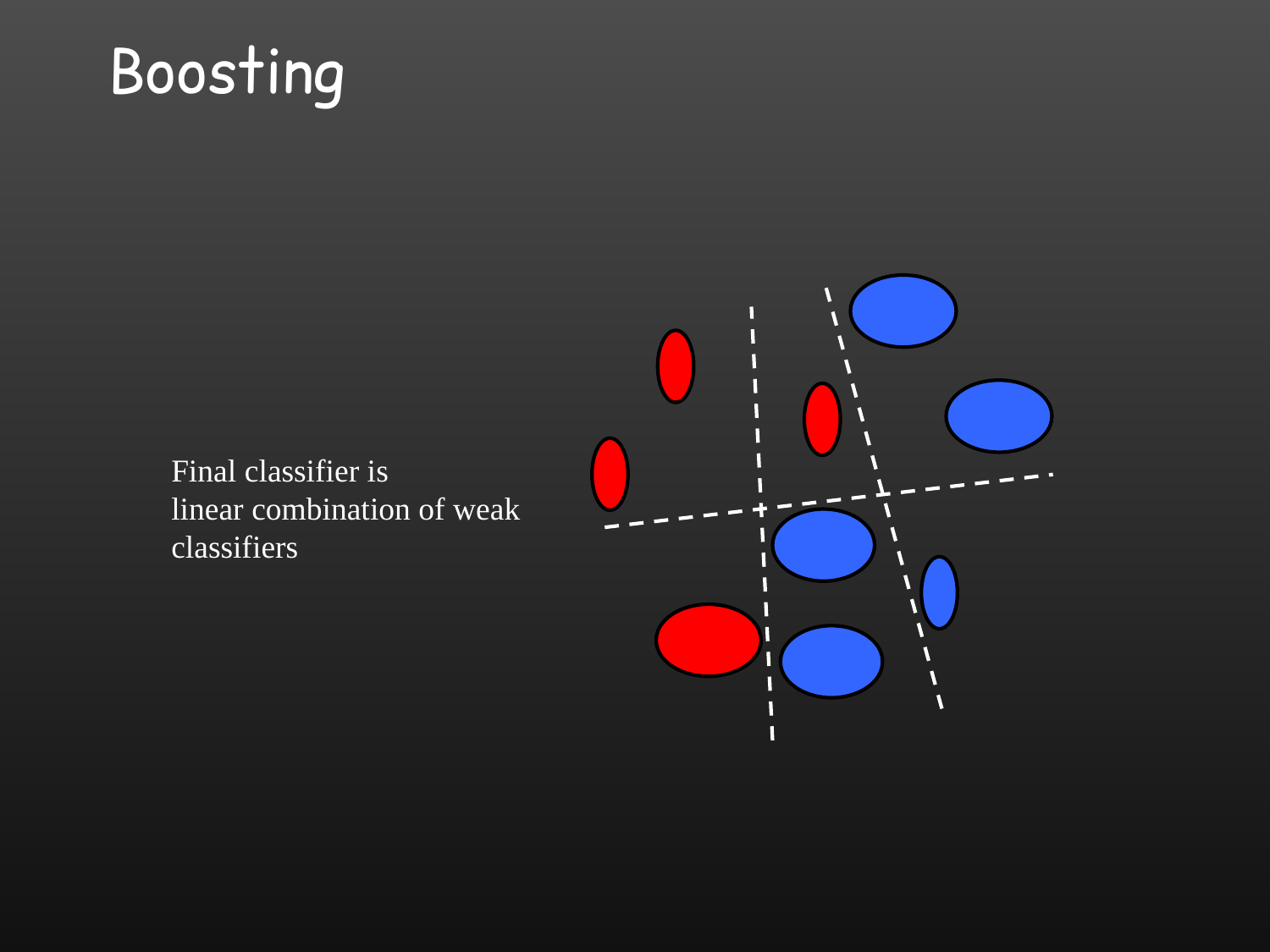

# Boosting

Final classifier is
linear combination of weak classifiers